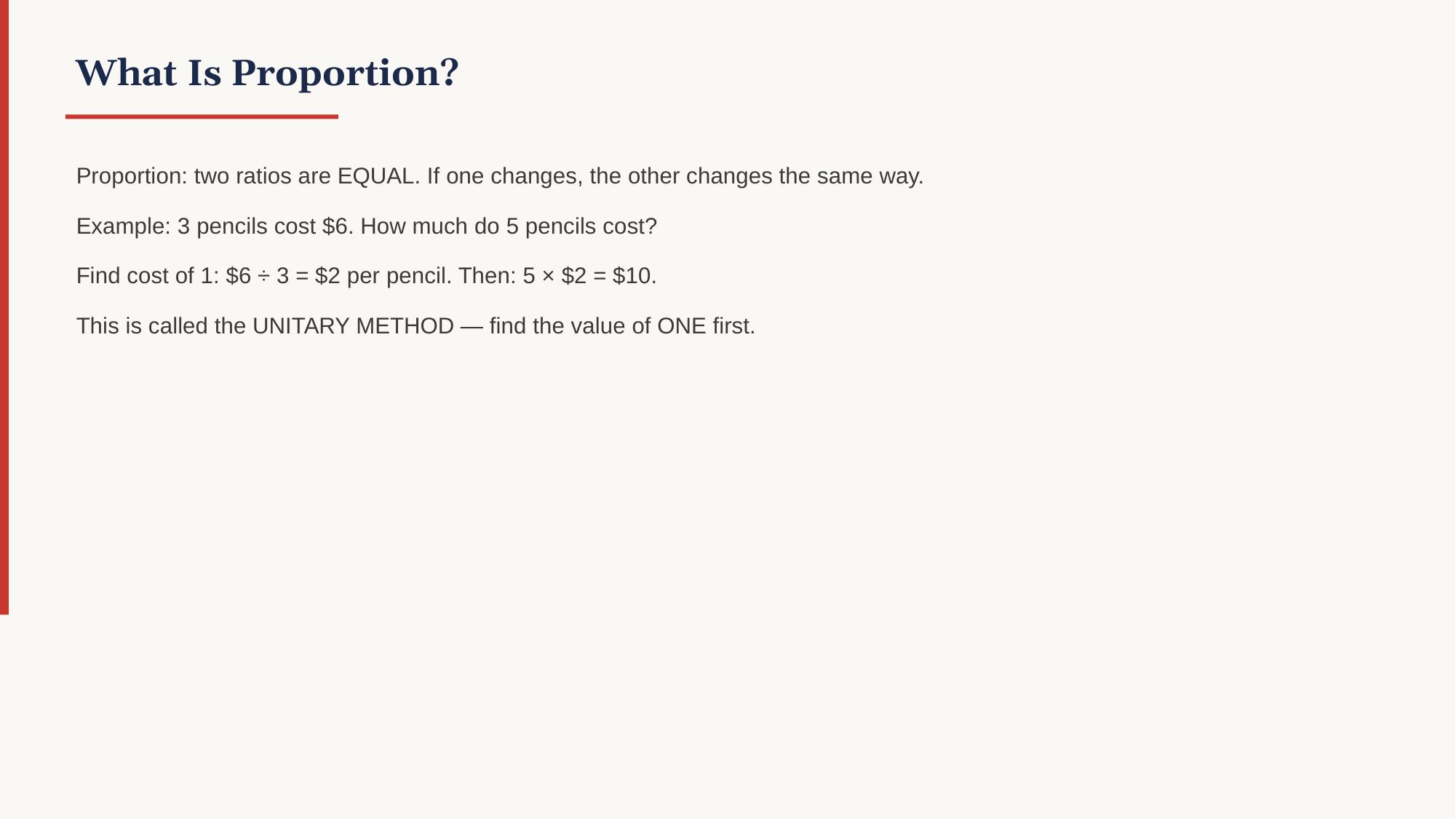

What Is Proportion?

Proportion: two ratios are EQUAL. If one changes, the other changes the same way.
Example: 3 pencils cost $6. How much do 5 pencils cost?
Find cost of 1: $6 ÷ 3 = $2 per pencil. Then: 5 × $2 = $10.
This is called the UNITARY METHOD — find the value of ONE first.